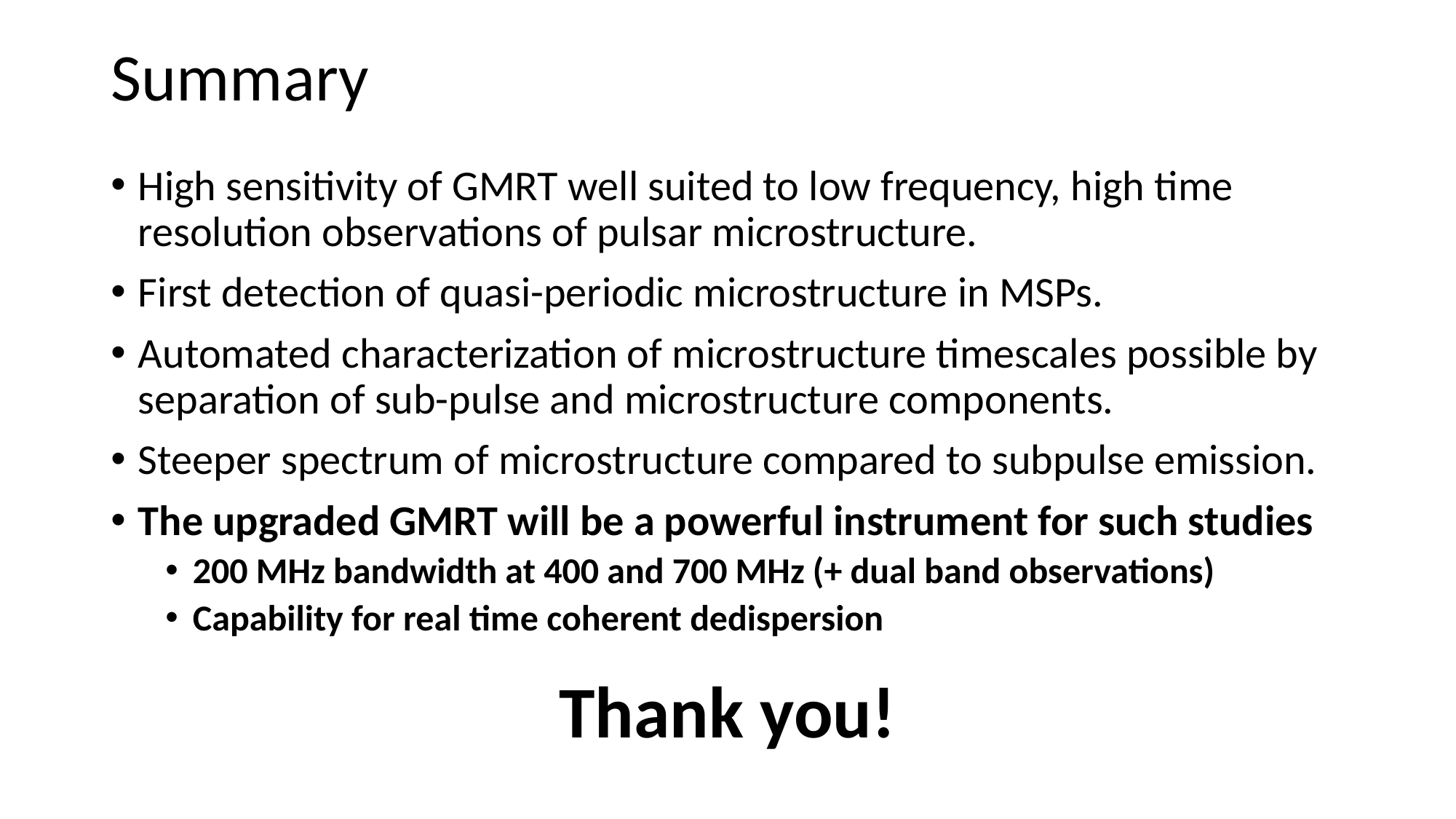

Summary
High sensitivity of GMRT well suited to low frequency, high time resolution observations of pulsar microstructure.
First detection of quasi-periodic microstructure in MSPs.
Automated characterization of microstructure timescales possible by separation of sub-pulse and microstructure components.
Steeper spectrum of microstructure compared to subpulse emission.
The upgraded GMRT will be a powerful instrument for such studies
200 MHz bandwidth at 400 and 700 MHz (+ dual band observations)
Capability for real time coherent dedispersion

Thank you!